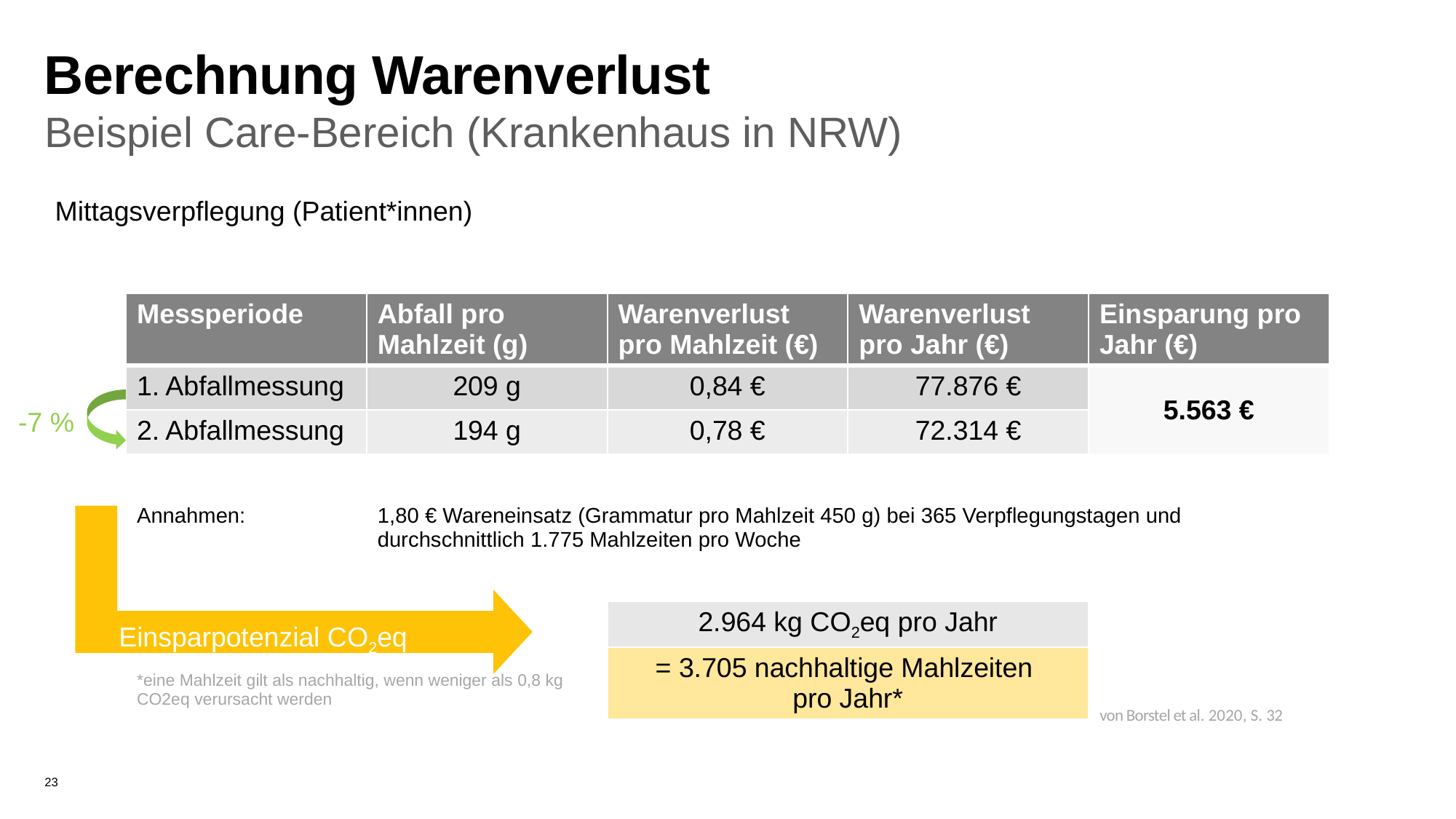

Berechnung Warenverlust
Beispiel Care-Bereich (Krankenhaus in NRW)
Mittagsverpflegung (Patient*innen)
| Messperiode | Abfall pro Mahlzeit (g) | Warenverlust pro Mahlzeit (€) | Warenverlust pro Jahr (€) | Einsparung pro Jahr (€) |
| --- | --- | --- | --- | --- |
| 1. Abfallmessung | 209 g | 0,84 € | 77.876 € | 5.563 € |
| 2. Abfallmessung | 194 g | 0,78 € | 72.314 € |  |
|  |  |  |  |  |
| Annahmen: | 1,80 € Wareneinsatz (Grammatur pro Mahlzeit 450 g) bei 365 Verpflegungstagen und durchschnittlich 1.775 Mahlzeiten pro Woche |  |  |  |
|  |  |  |  |  |
|  |  | 2.964 kg CO2eq pro Jahr |  |  |
| \*eine Mahlzeit gilt als nachhaltig, wenn weniger als 0,8 kg CO2eq verursacht werden |  | = 3.705 nachhaltige Mahlzeiten pro Jahr\* |  |  |

 -7 %

Einsparpotenzial CO2eq
von Borstel et al. 2020, S. 32